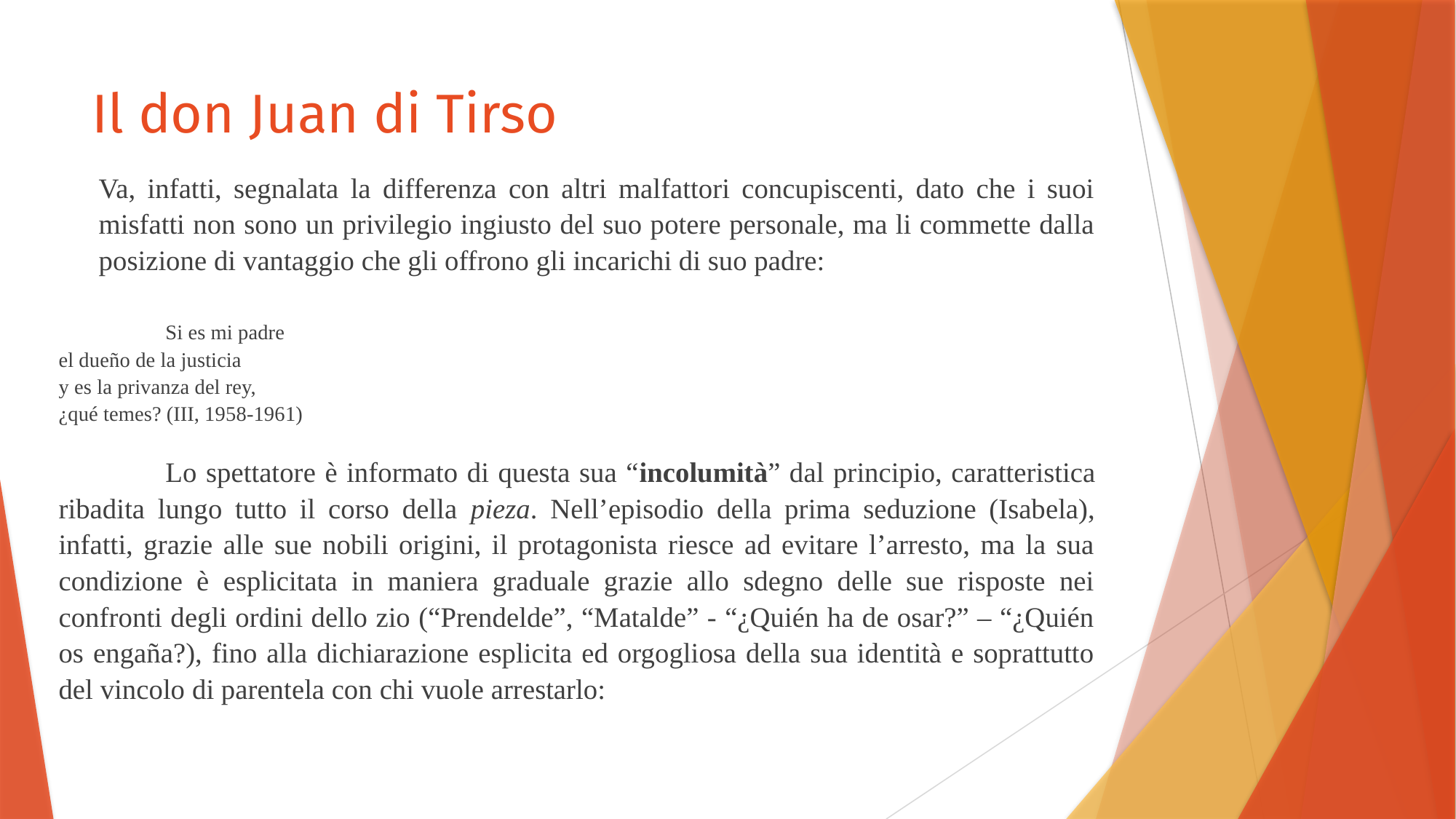

# Il don Juan di Tirso
Va, infatti, segnalata la differenza con altri malfattori concupiscenti, dato che i suoi misfatti non sono un privilegio ingiusto del suo potere personale, ma li commette dalla posizione di vantaggio che gli offrono gli incarichi di suo padre:

	Si es mi padre
el dueño de la justicia
y es la privanza del rey,
¿qué temes? (III, 1958-1961)

	Lo spettatore è informato di questa sua “incolumità” dal principio, caratteristica ribadita lungo tutto il corso della pieza. Nell’episodio della prima seduzione (Isabela), infatti, grazie alle sue nobili origini, il protagonista riesce ad evitare l’arresto, ma la sua condizione è esplicitata in maniera graduale grazie allo sdegno delle sue risposte nei confronti degli ordini dello zio (“Prendelde”, “Matalde” - “¿Quién ha de osar?” – “¿Quién os engaña?), fino alla dichiarazione esplicita ed orgogliosa della sua identità e soprattutto del vincolo di parentela con chi vuole arrestarlo: